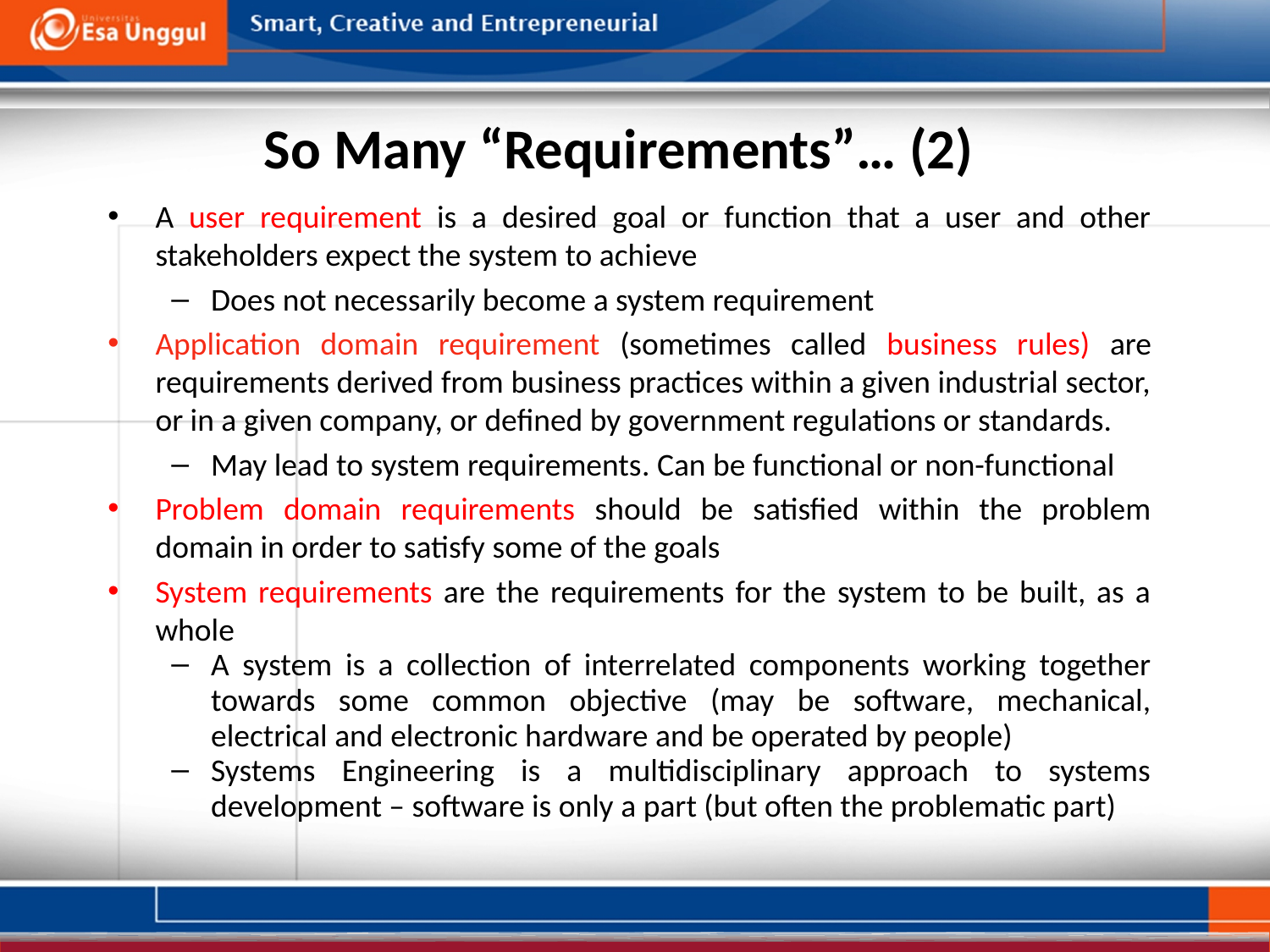

So Many “Requirements”… (2)

A user requirement is a desired goal or function that a user and other stakeholders expect the system to achieve
Does not necessarily become a system requirement
Application domain requirement (sometimes called business rules) are requirements derived from business practices within a given industrial sector, or in a given company, or defined by government regulations or standards.
May lead to system requirements. Can be functional or non-functional
Problem domain requirements should be satisfied within the problem domain in order to satisfy some of the goals
System requirements are the requirements for the system to be built, as a whole
A system is a collection of interrelated components working together towards some common objective (may be software, mechanical, electrical and electronic hardware and be operated by people)
Systems Engineering is a multidisciplinary approach to systems development – software is only a part (but often the problematic part)